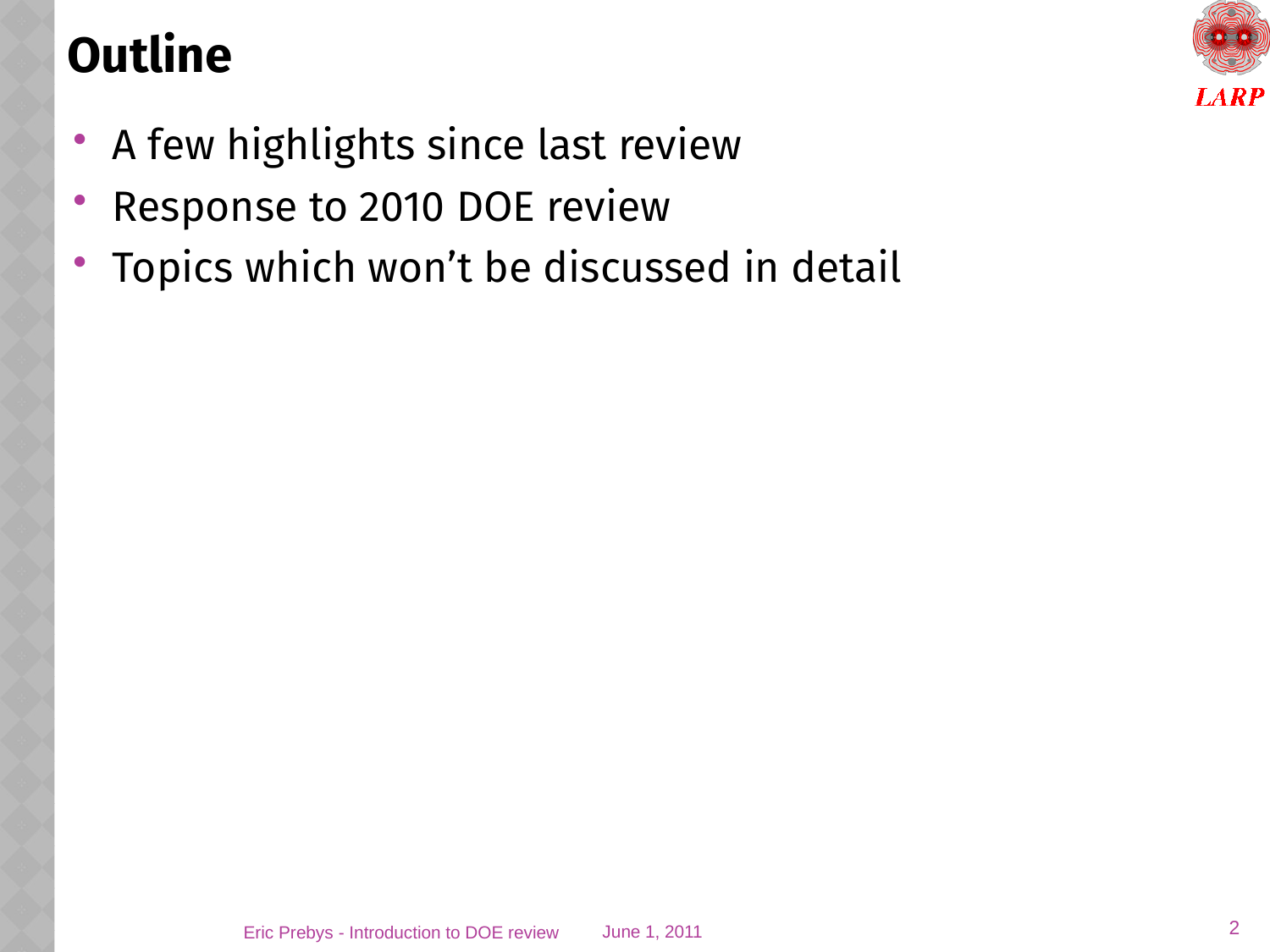

# Outline
A few highlights since last review
Response to 2010 DOE review
Topics which won’t be discussed in detail
2
Eric Prebys - Introduction to DOE review
June 1, 2011